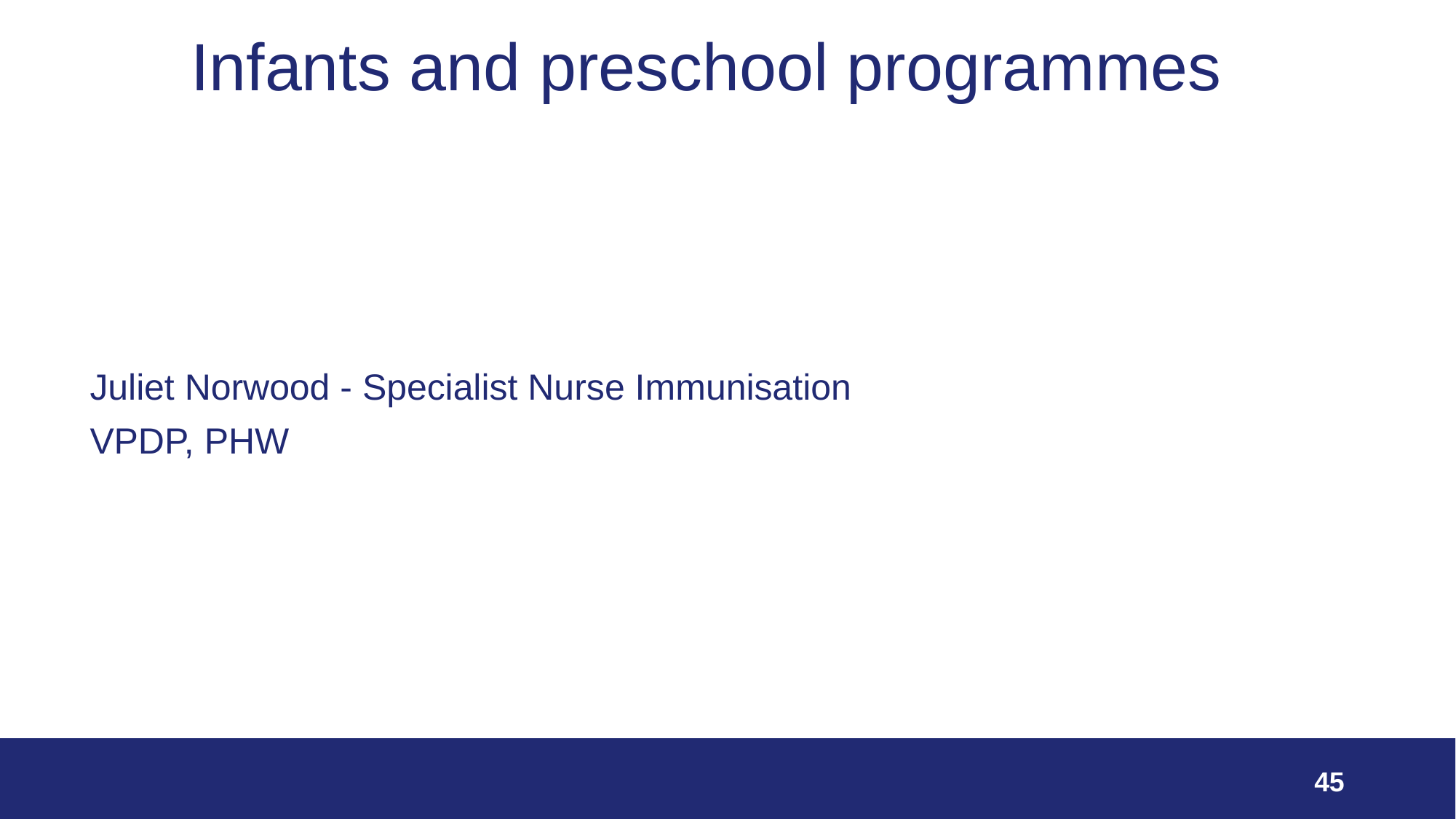

# Infants and preschool programmes
Juliet Norwood - Specialist Nurse Immunisation
VPDP, PHW
45